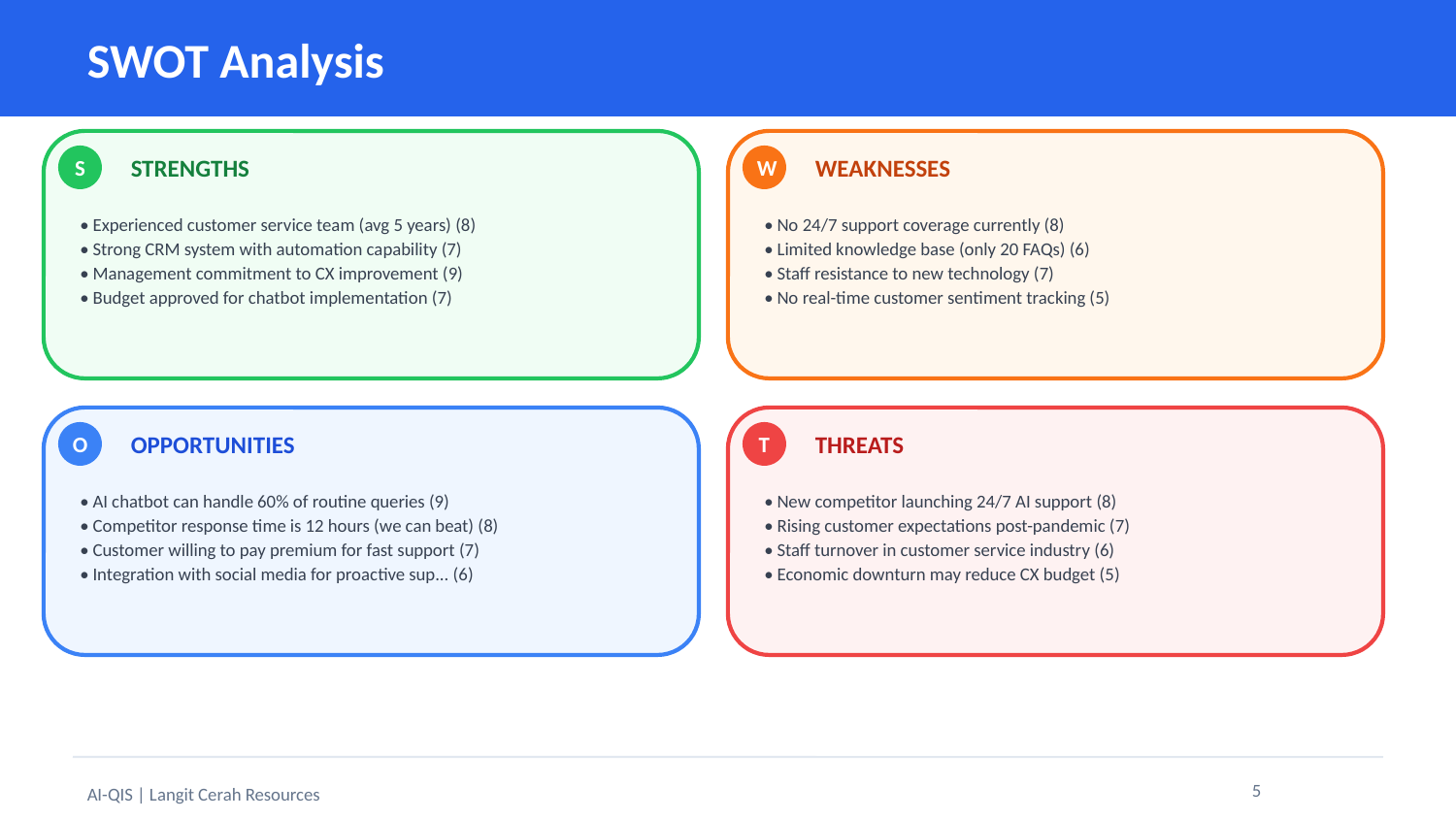

SWOT Analysis

S
STRENGTHS

W
WEAKNESSES
• Experienced customer service team (avg 5 years) (8)
• Strong CRM system with automation capability (7)
• Management commitment to CX improvement (9)
• Budget approved for chatbot implementation (7)
• No 24/7 support coverage currently (8)
• Limited knowledge base (only 20 FAQs) (6)
• Staff resistance to new technology (7)
• No real-time customer sentiment tracking (5)

O
OPPORTUNITIES

T
THREATS
• AI chatbot can handle 60% of routine queries (9)
• Competitor response time is 12 hours (we can beat) (8)
• Customer willing to pay premium for fast support (7)
• Integration with social media for proactive sup... (6)
• New competitor launching 24/7 AI support (8)
• Rising customer expectations post-pandemic (7)
• Staff turnover in customer service industry (6)
• Economic downturn may reduce CX budget (5)
5